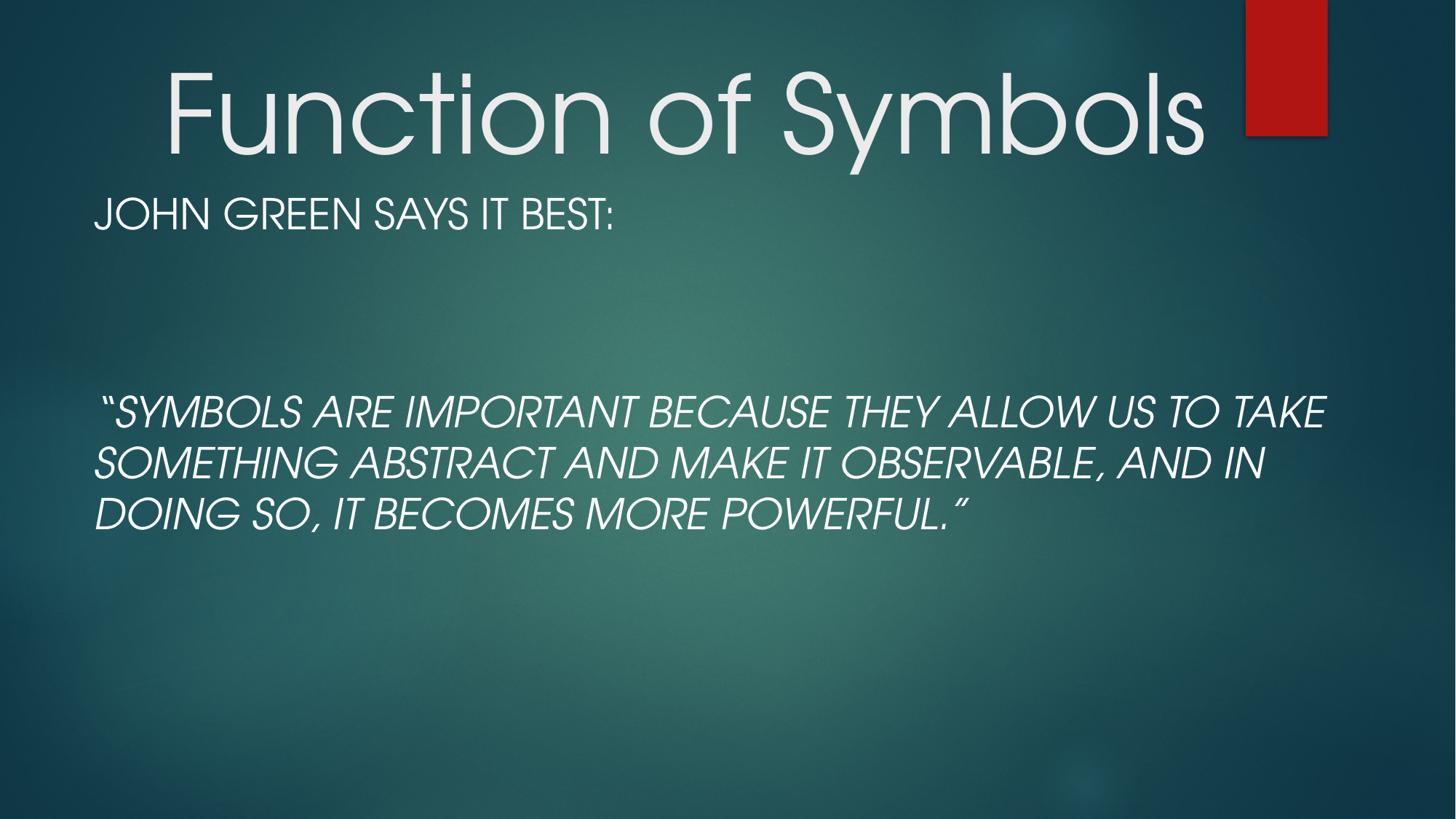

# Function of Symbols
John green says it best:

“Symbols are important because they allow us to take something abstract and make it observable, and in doing so, It becomes more powerful.”